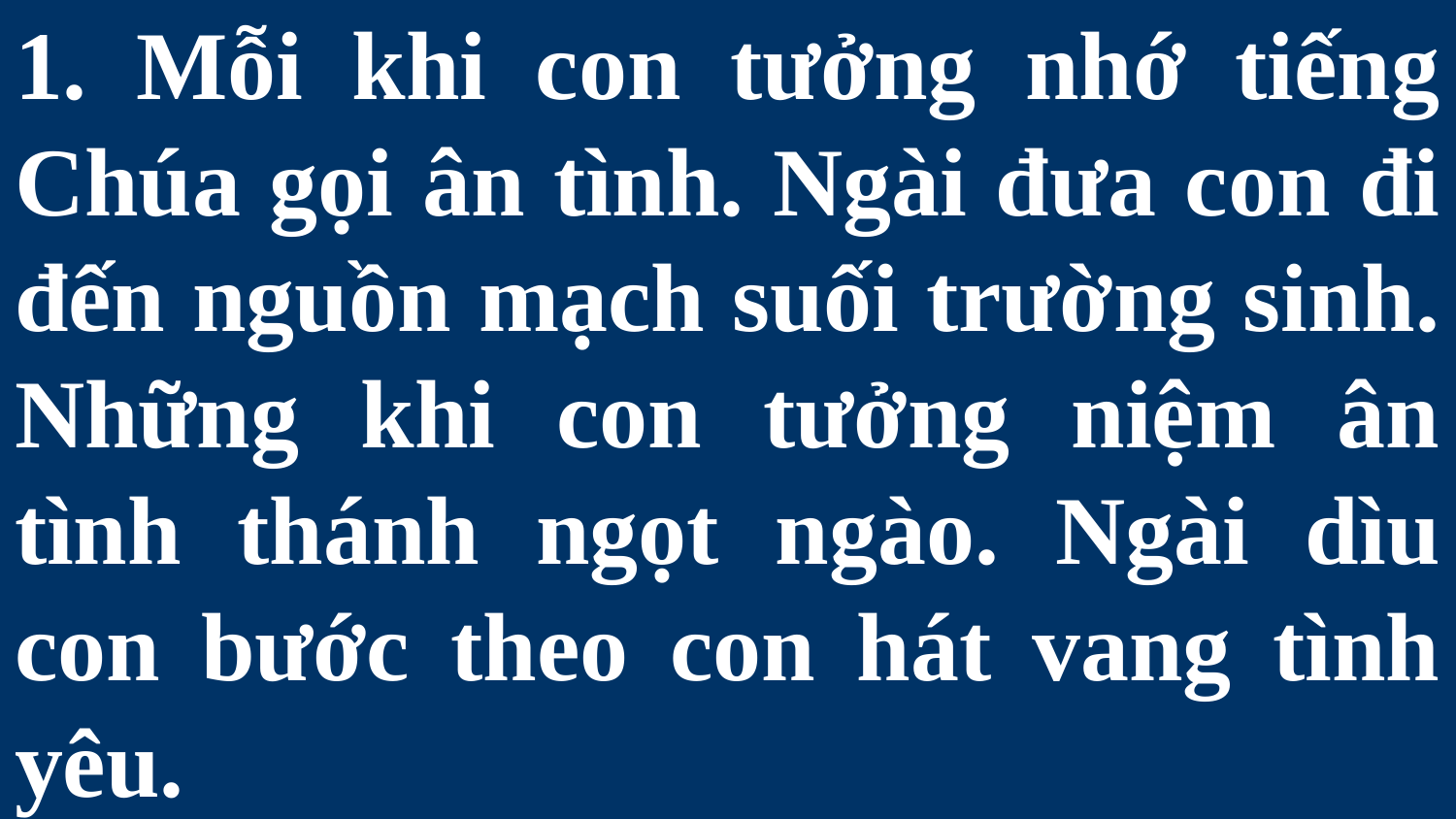

# 1. Mỗi khi con tưởng nhớ tiếng Chúa gọi ân tình. Ngài đưa con đi đến nguồn mạch suối trường sinh. Những khi con tưởng niệm ân tình thánh ngọt ngào. Ngài dìu con bước theo con hát vang tình yêu.